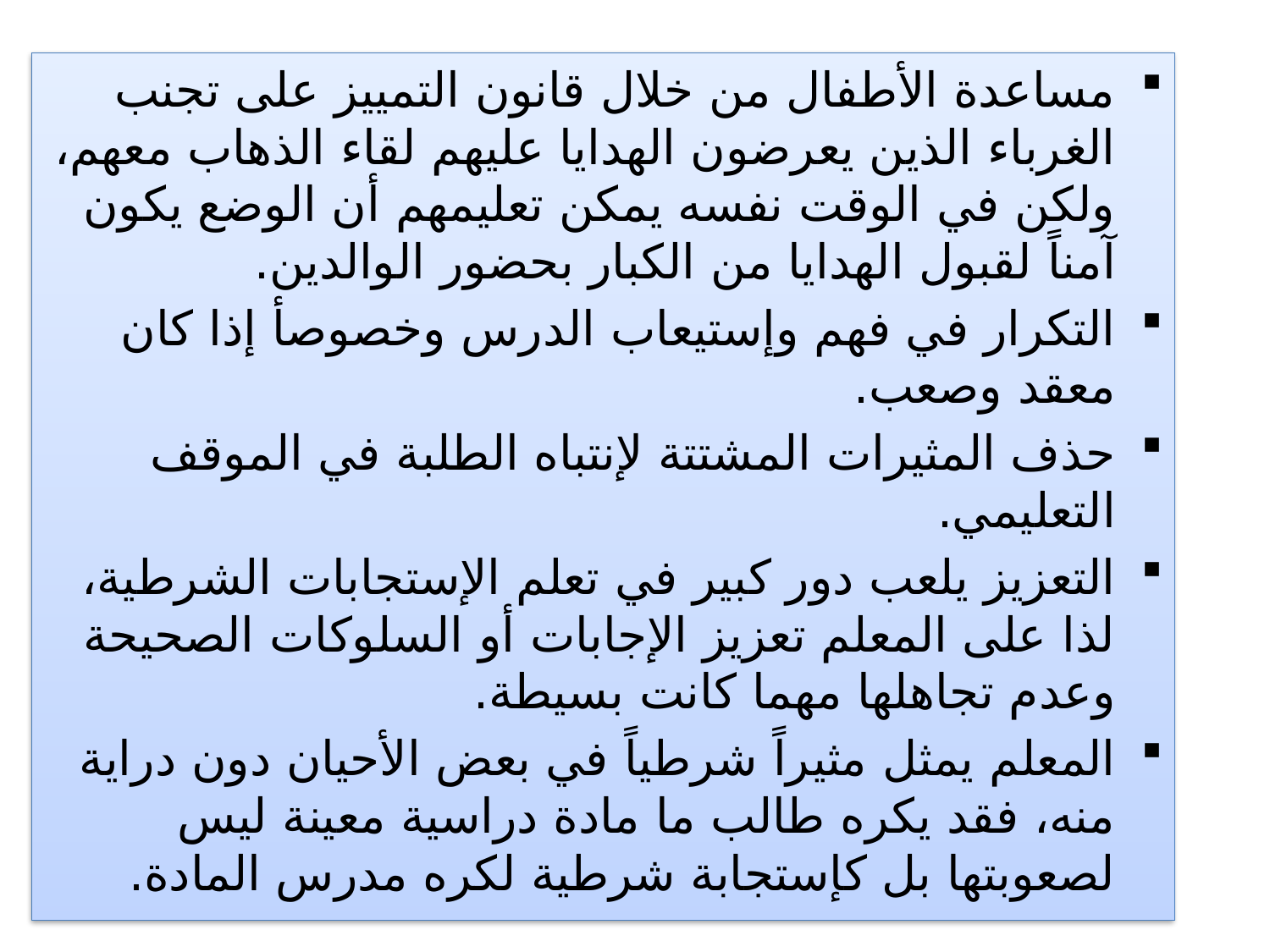

مساعدة الأطفال من خلال قانون التمييز على تجنب الغرباء الذين يعرضون الهدايا عليهم لقاء الذهاب معهم، ولكن في الوقت نفسه يمكن تعليمهم أن الوضع يكون آمناً لقبول الهدايا من الكبار بحضور الوالدين.
التكرار في فهم وإستيعاب الدرس وخصوصأ إذا كان معقد وصعب.
حذف المثيرات المشتتة لإنتباه الطلبة في الموقف التعليمي.
التعزيز يلعب دور كبير في تعلم الإستجابات الشرطية، لذا على المعلم تعزيز الإجابات أو السلوكات الصحيحة وعدم تجاهلها مهما كانت بسيطة.
المعلم يمثل مثيراً شرطياً في بعض الأحيان دون دراية منه، فقد يكره طالب ما مادة دراسية معينة ليس لصعوبتها بل كإستجابة شرطية لكره مدرس المادة.